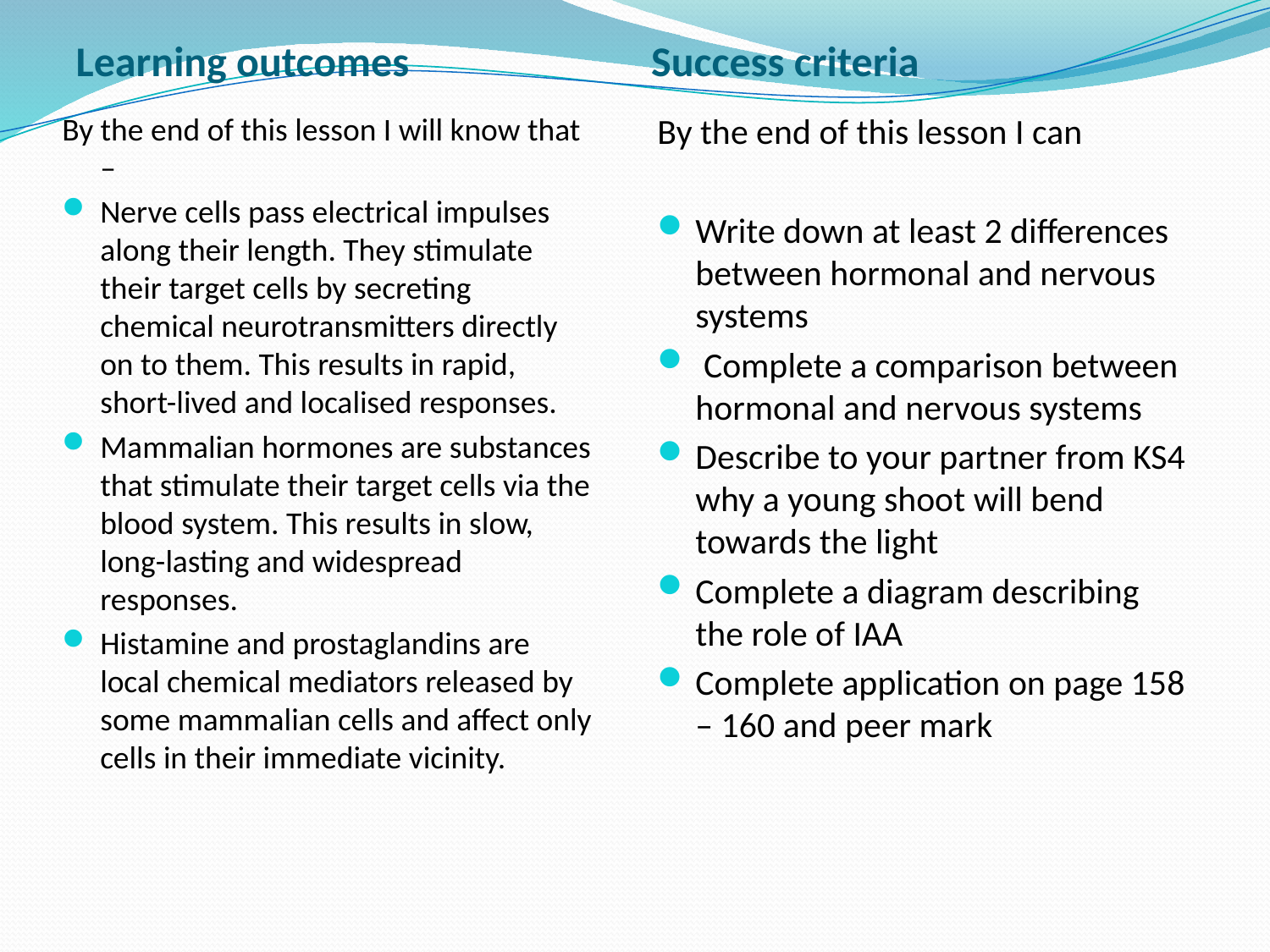

Learning outcomes
Success criteria
By the end of this lesson I will know that –
Nerve cells pass electrical impulses along their length. They stimulate their target cells by secreting chemical neurotransmitters directly on to them. This results in rapid, short-lived and localised responses.
Mammalian hormones are substances that stimulate their target cells via the blood system. This results in slow, long-lasting and widespread responses.
Histamine and prostaglandins are local chemical mediators released by some mammalian cells and affect only cells in their immediate vicinity.
By the end of this lesson I can

Write down at least 2 differences between hormonal and nervous systems
 Complete a comparison between hormonal and nervous systems
Describe to your partner from KS4 why a young shoot will bend towards the light
Complete a diagram describing the role of IAA
Complete application on page 158 – 160 and peer mark